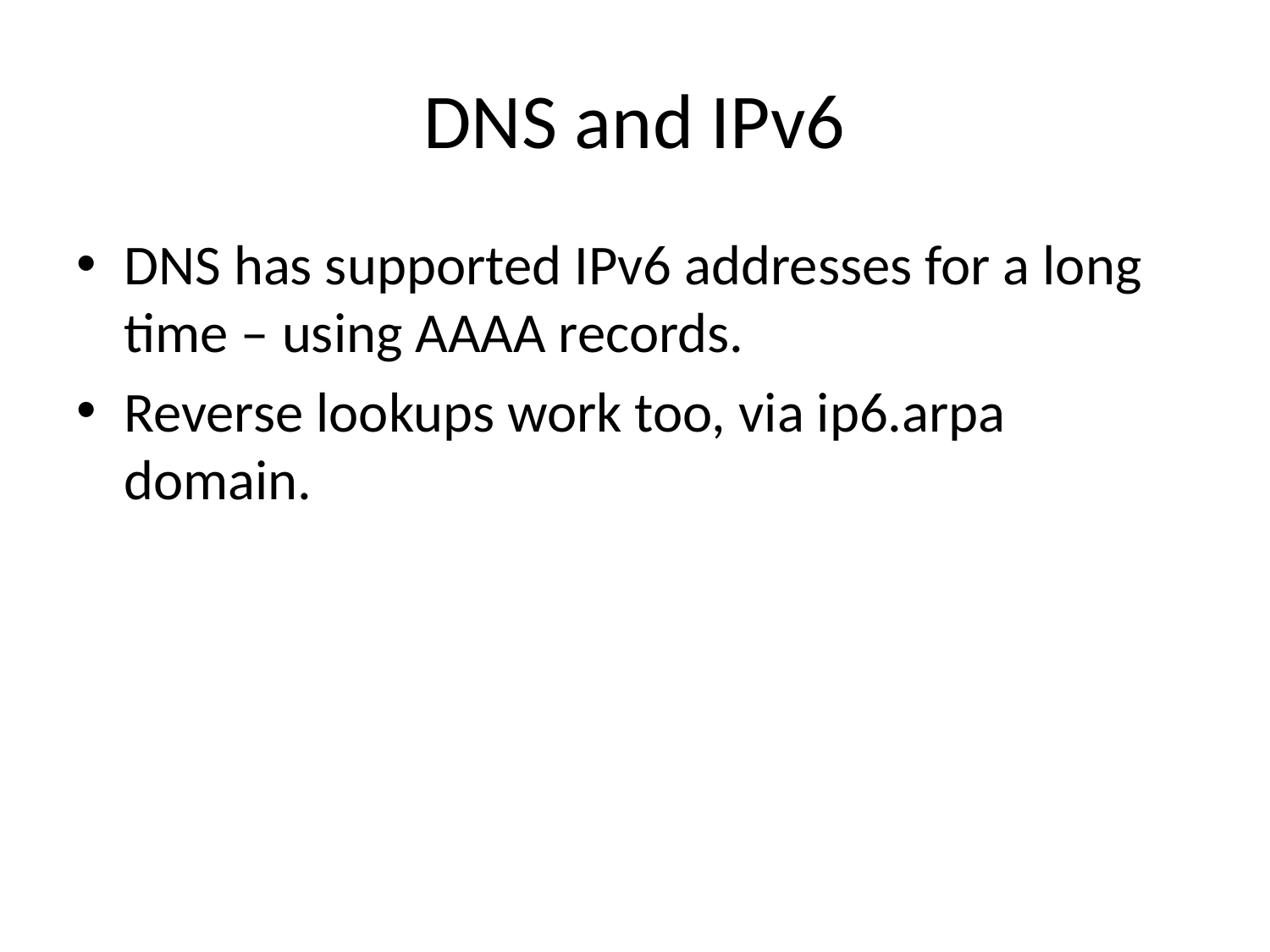

# DNS and IPv6
DNS has supported IPv6 addresses for a long time – using AAAA records.
Reverse lookups work too, via ip6.arpa domain.